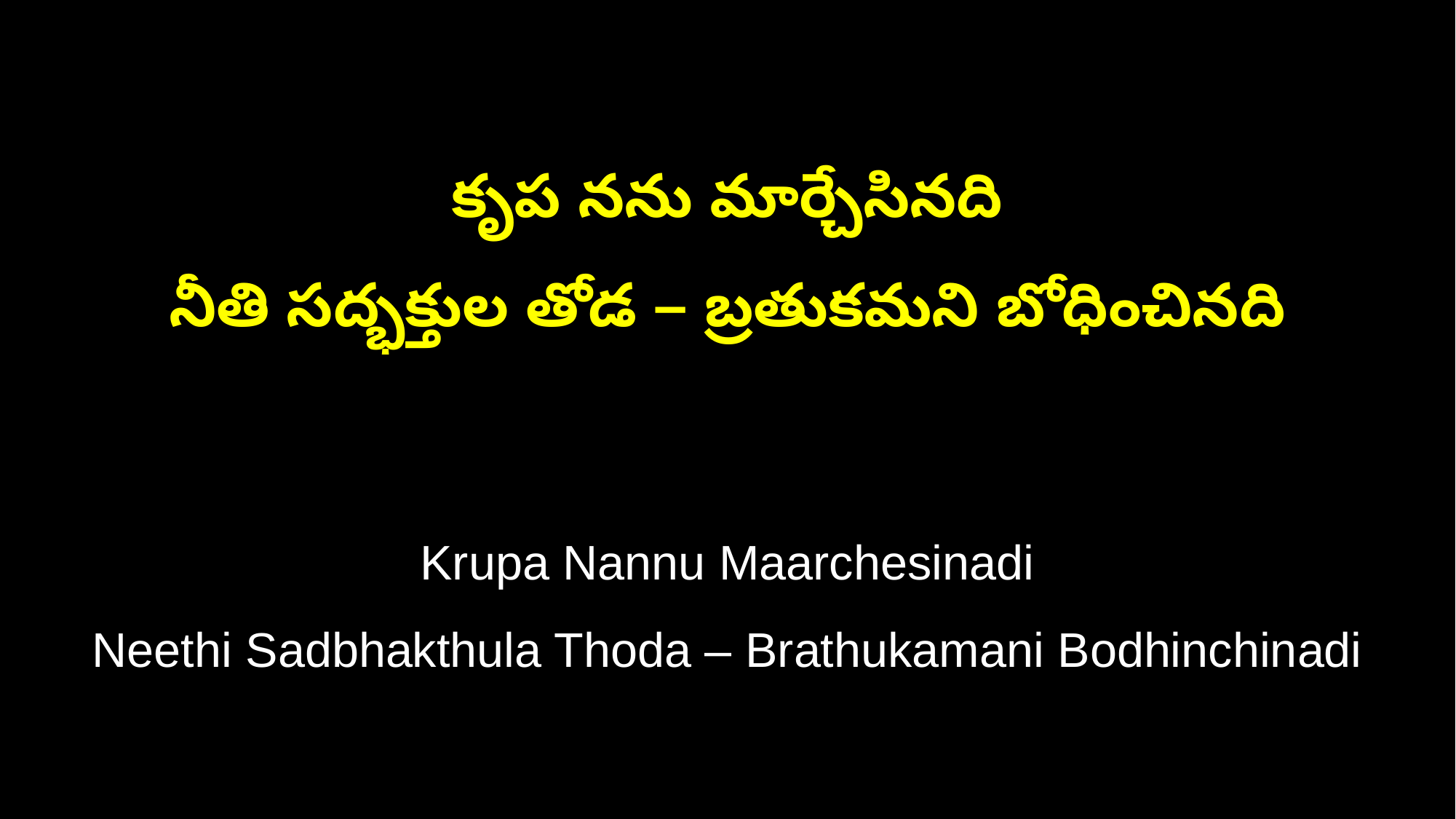

కృప నను మార్చేసినది
నీతి సద్భక్తుల తోడ – బ్రతుకమని బోధించినది
Krupa Nannu Maarchesinadi
Neethi Sadbhakthula Thoda – Brathukamani Bodhinchinadi